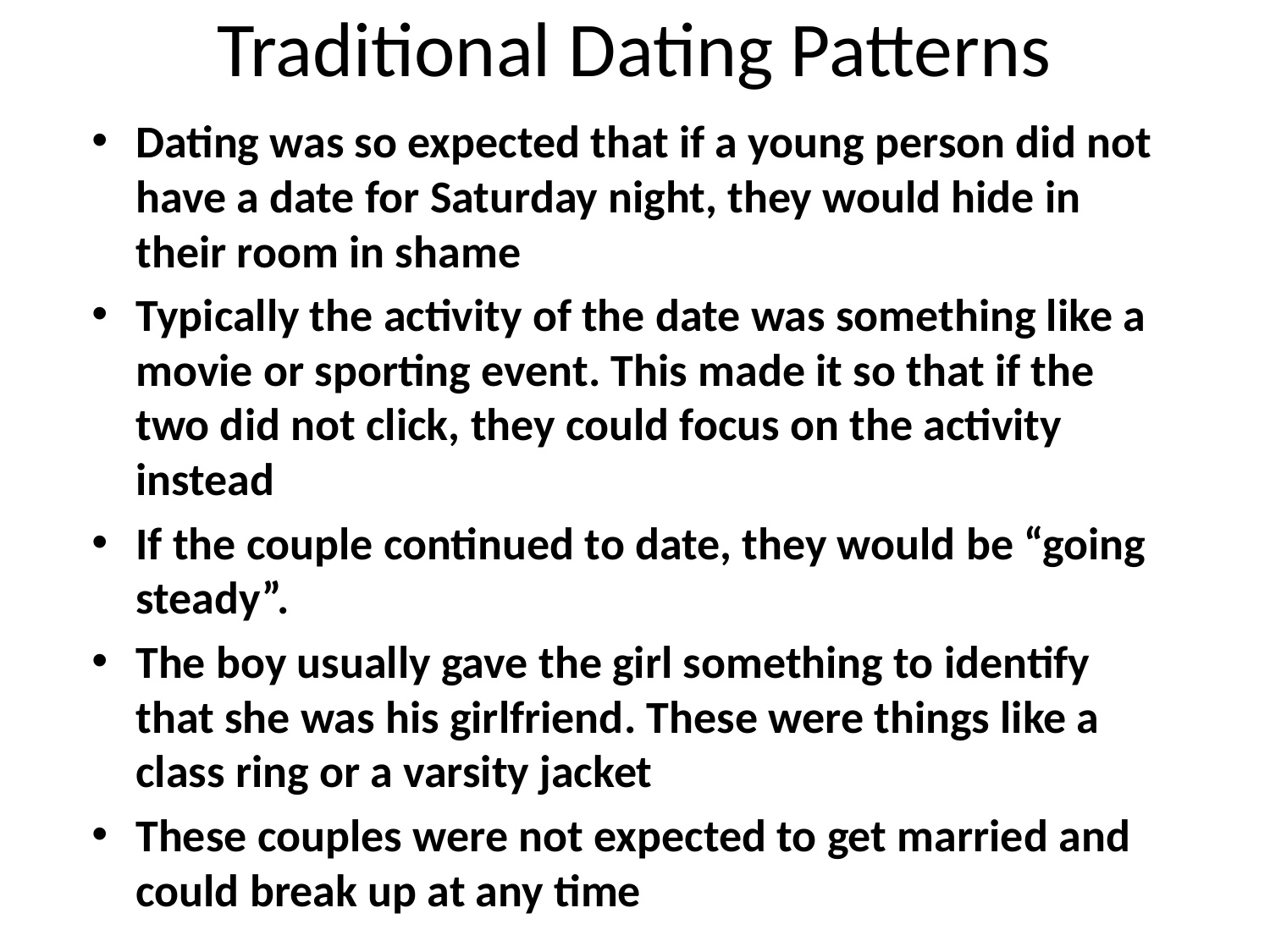

# Traditional Dating Patterns
Dating was so expected that if a young person did not have a date for Saturday night, they would hide in their room in shame
Typically the activity of the date was something like a movie or sporting event. This made it so that if the two did not click, they could focus on the activity instead
If the couple continued to date, they would be “going steady”.
The boy usually gave the girl something to identify that she was his girlfriend. These were things like a class ring or a varsity jacket
These couples were not expected to get married and could break up at any time